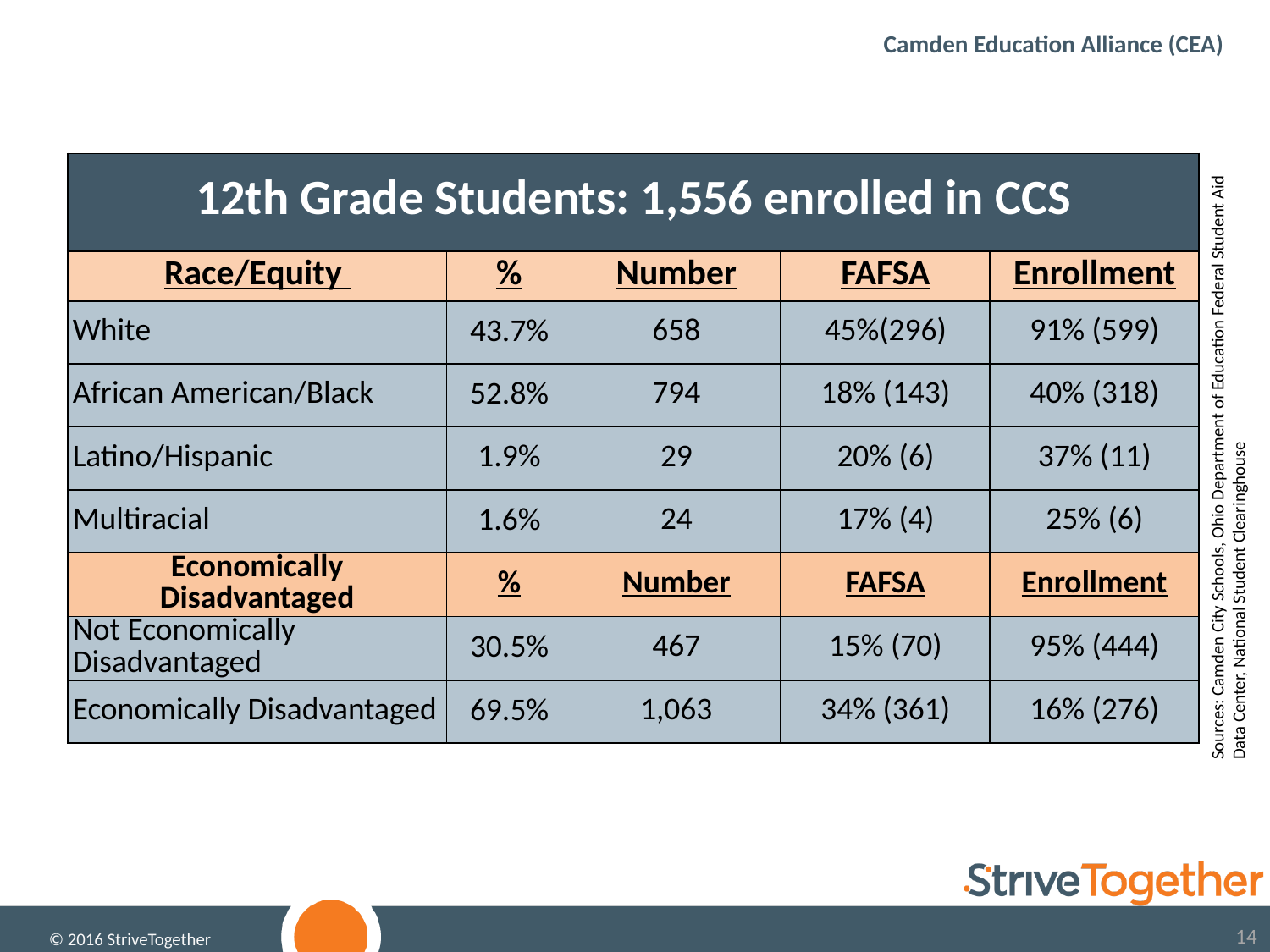

Camden Education Alliance (CEA)
| 12th Grade Students: 1,556 enrolled in CCS |  |  |  |  |
| --- | --- | --- | --- | --- |
| Race/Equity | % | Number | FAFSA | Enrollment |
| White | 43.7% | 658 | 45%(296) | 91% (599) |
| African American/Black | 52.8% | 794 | 18% (143) | 40% (318) |
| Latino/Hispanic | 1.9% | 29 | 20% (6) | 37% (11) |
| Multiracial | 1.6% | 24 | 17% (4) | 25% (6) |
| Economically Disadvantaged | % | Number | FAFSA | Enrollment |
| Not Economically Disadvantaged | 30.5% | 467 | 15% (70) | 95% (444) |
| Economically Disadvantaged | 69.5% | 1,063 | 34% (361) | 16% (276) |
Sources: Camden City Schools, Ohio Department of Education Federal Student Aid Data Center, National Student Clearinghouse
© 2016 StriveTogether